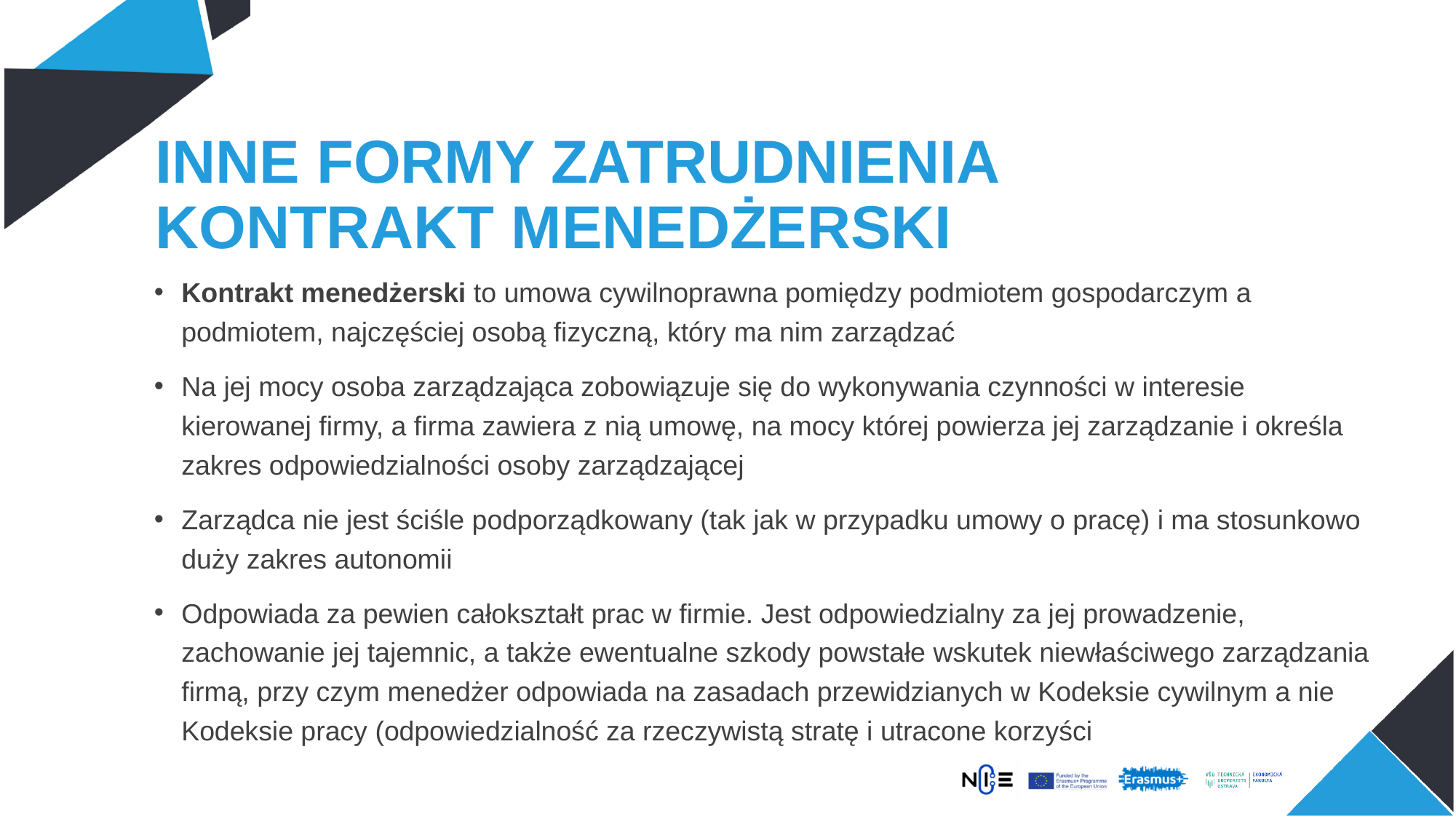

# INNE FORMY ZATRUDNIENIA KONTRAKT MENEDŻERSKI
Kontrakt menedżerski to umowa cywilnoprawna pomiędzy podmiotem gospodarczym a podmiotem, najczęściej osobą fizyczną, który ma nim zarządzać
Na jej mocy osoba zarządzająca zobowiązuje się do wykonywania czynności w interesie kierowanej firmy, a firma zawiera z nią umowę, na mocy której powierza jej zarządzanie i określa zakres odpowiedzialności osoby zarządzającej
Zarządca nie jest ściśle podporządkowany (tak jak w przypadku umowy o pracę) i ma stosunkowo duży zakres autonomii
Odpowiada za pewien całokształt prac w firmie. Jest odpowiedzialny za jej prowadzenie, zachowanie jej tajemnic, a także ewentualne szkody powstałe wskutek niewłaściwego zarządzania firmą, przy czym menedżer odpowiada na zasadach przewidzianych w Kodeksie cywilnym a nie Kodeksie pracy (odpowiedzialność za rzeczywistą stratę i utracone korzyści